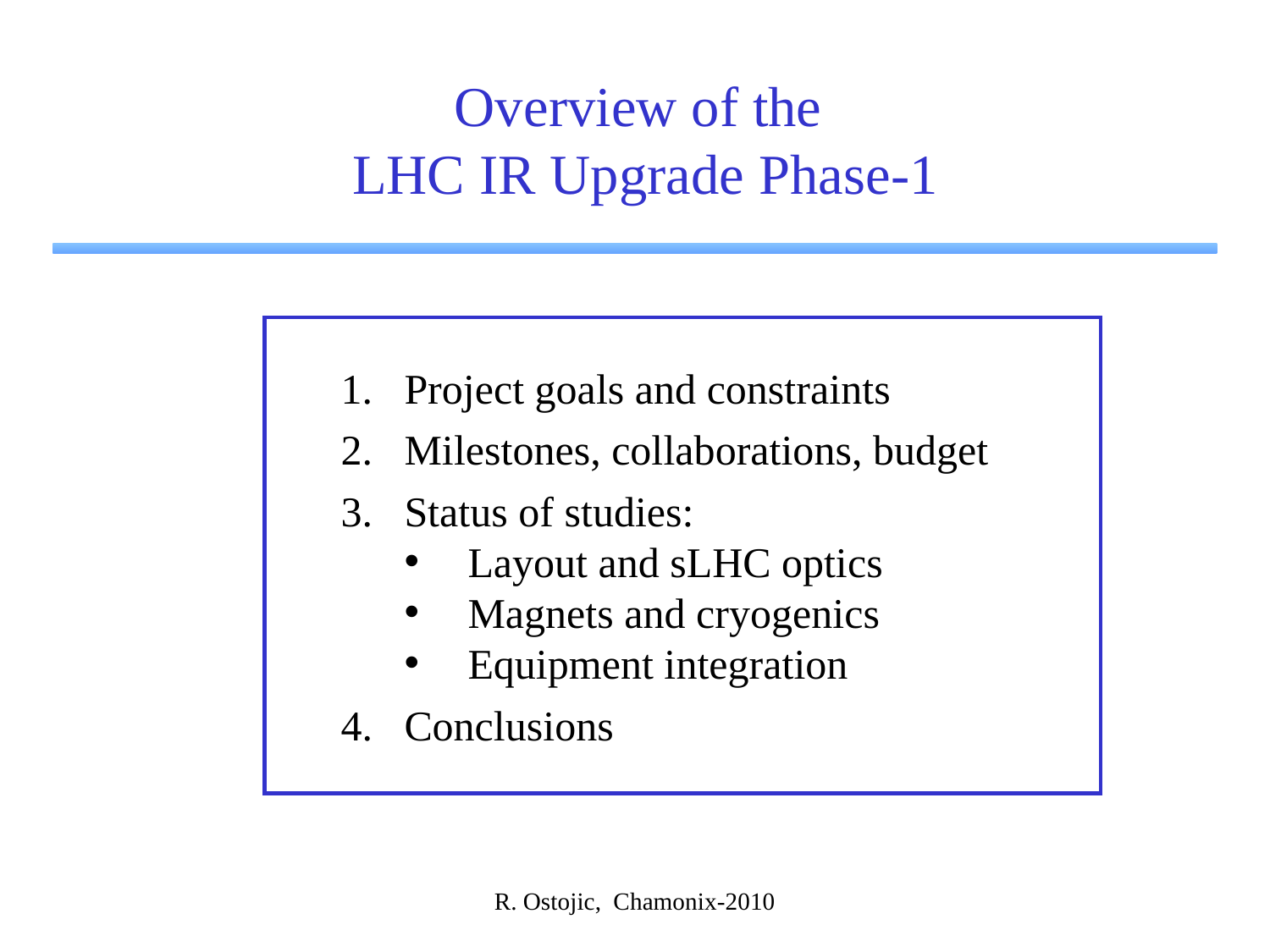

# Overview of the LHC IR Upgrade Phase-1
Project goals and constraints
Milestones, collaborations, budget
Status of studies:
Layout and sLHC optics
Magnets and cryogenics
Equipment integration
Conclusions
R. Ostojic,  Chamonix-2010